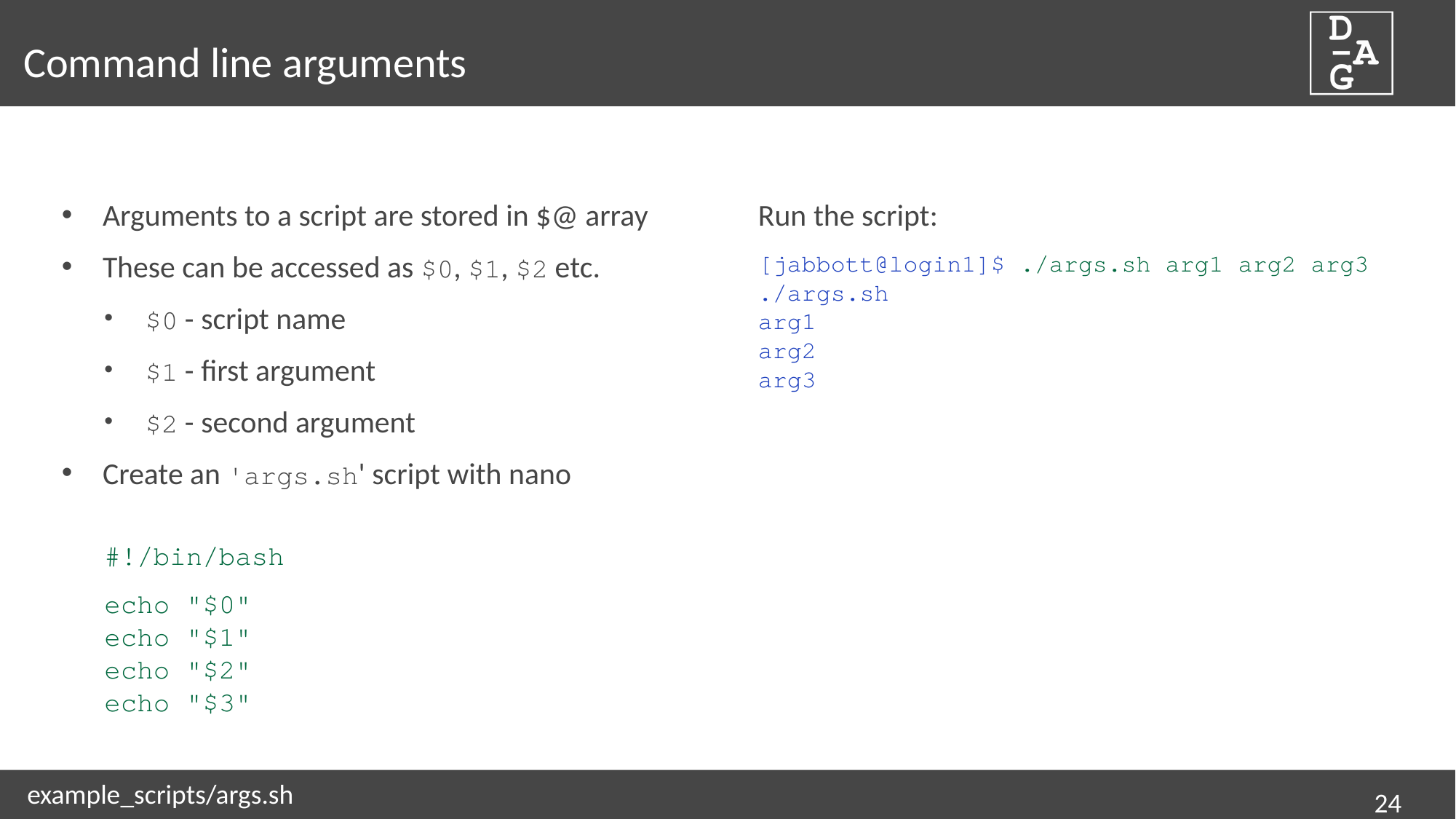

# Command line arguments
Arguments to a script are stored in $@ array
These can be accessed as $0, $1, $2 etc.
$0 - script name
$1 - first argument
$2 - second argument
Create an 'args.sh' script with nano
#!/bin/bash
echo "$0"
echo "$1"
echo "$2"
echo "$3"
Run the script:
[jabbott@login1]$ ./args.sh arg1 arg2 arg3
./args.sh
arg1
arg2
arg3
example_scripts/args.sh
24